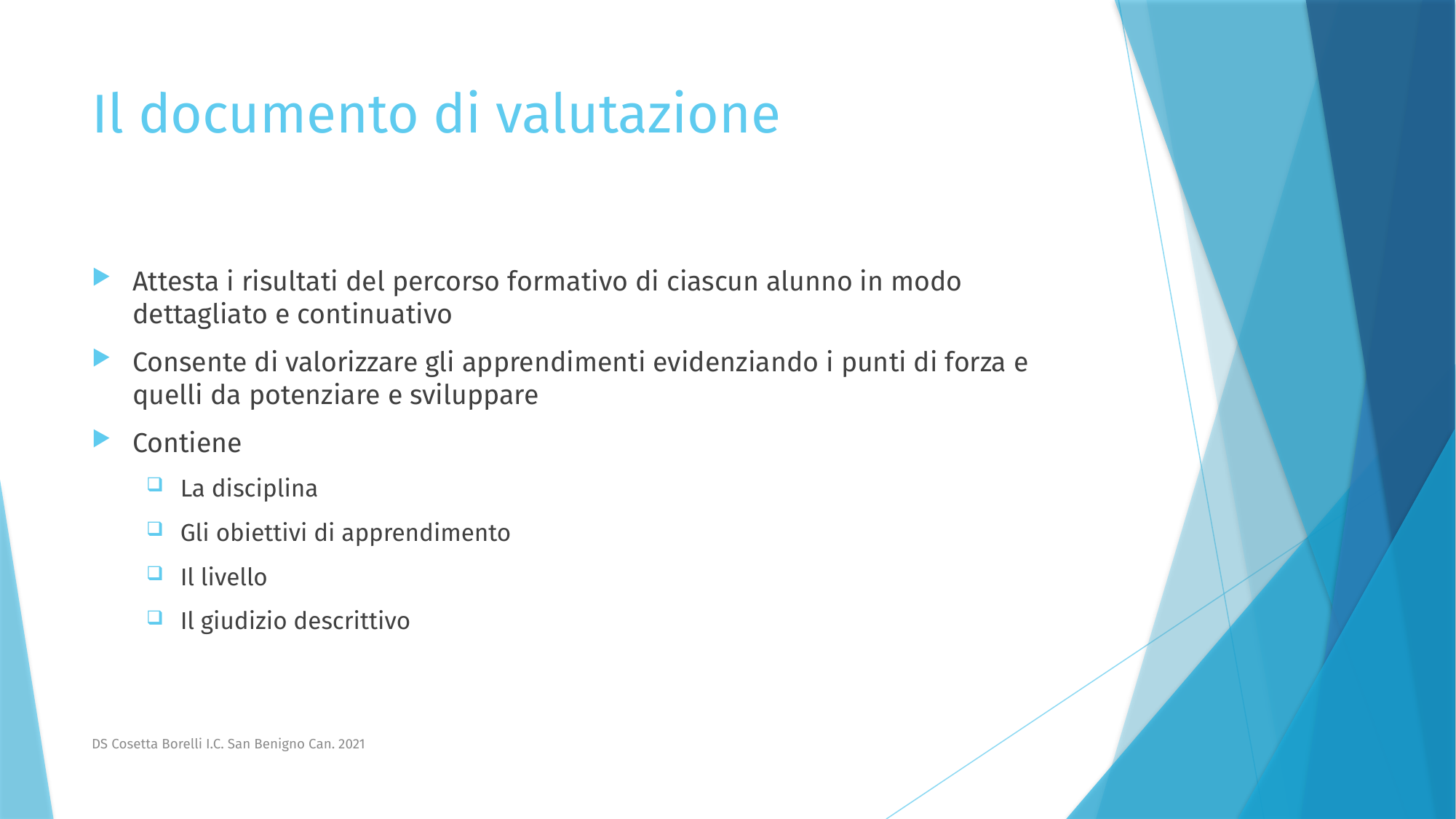

# Il documento di valutazione
Attesta i risultati del percorso formativo di ciascun alunno in modo dettagliato e continuativo
Consente di valorizzare gli apprendimenti evidenziando i punti di forza e quelli da potenziare e sviluppare
Contiene
La disciplina
Gli obiettivi di apprendimento
Il livello
Il giudizio descrittivo
DS Cosetta Borelli I.C. San Benigno Can. 2021